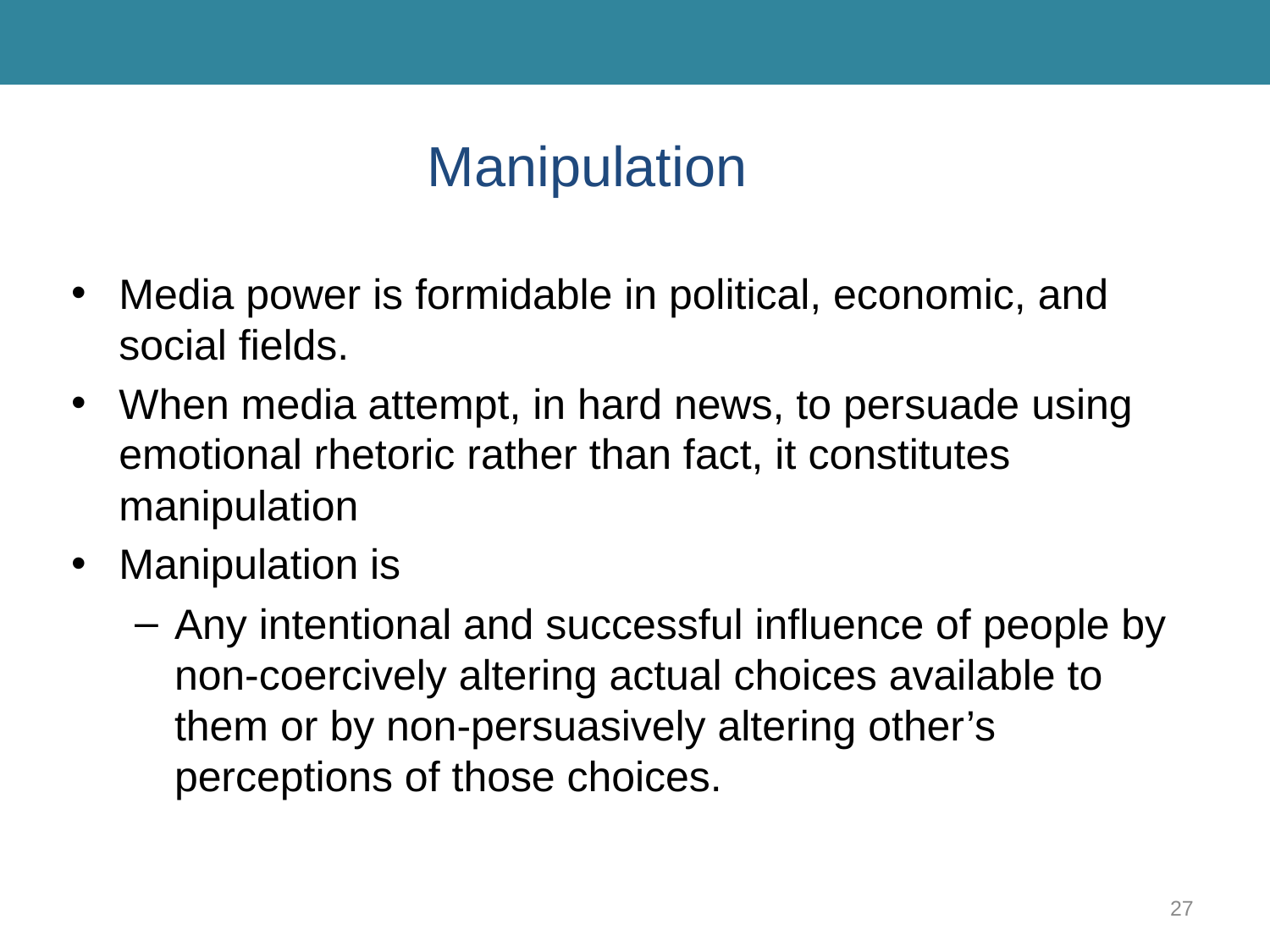

# Manipulation
Media power is formidable in political, economic, and social fields.
When media attempt, in hard news, to persuade using emotional rhetoric rather than fact, it constitutes manipulation
Manipulation is
Any intentional and successful influence of people by non-coercively altering actual choices available to them or by non-persuasively altering other’s perceptions of those choices.
27